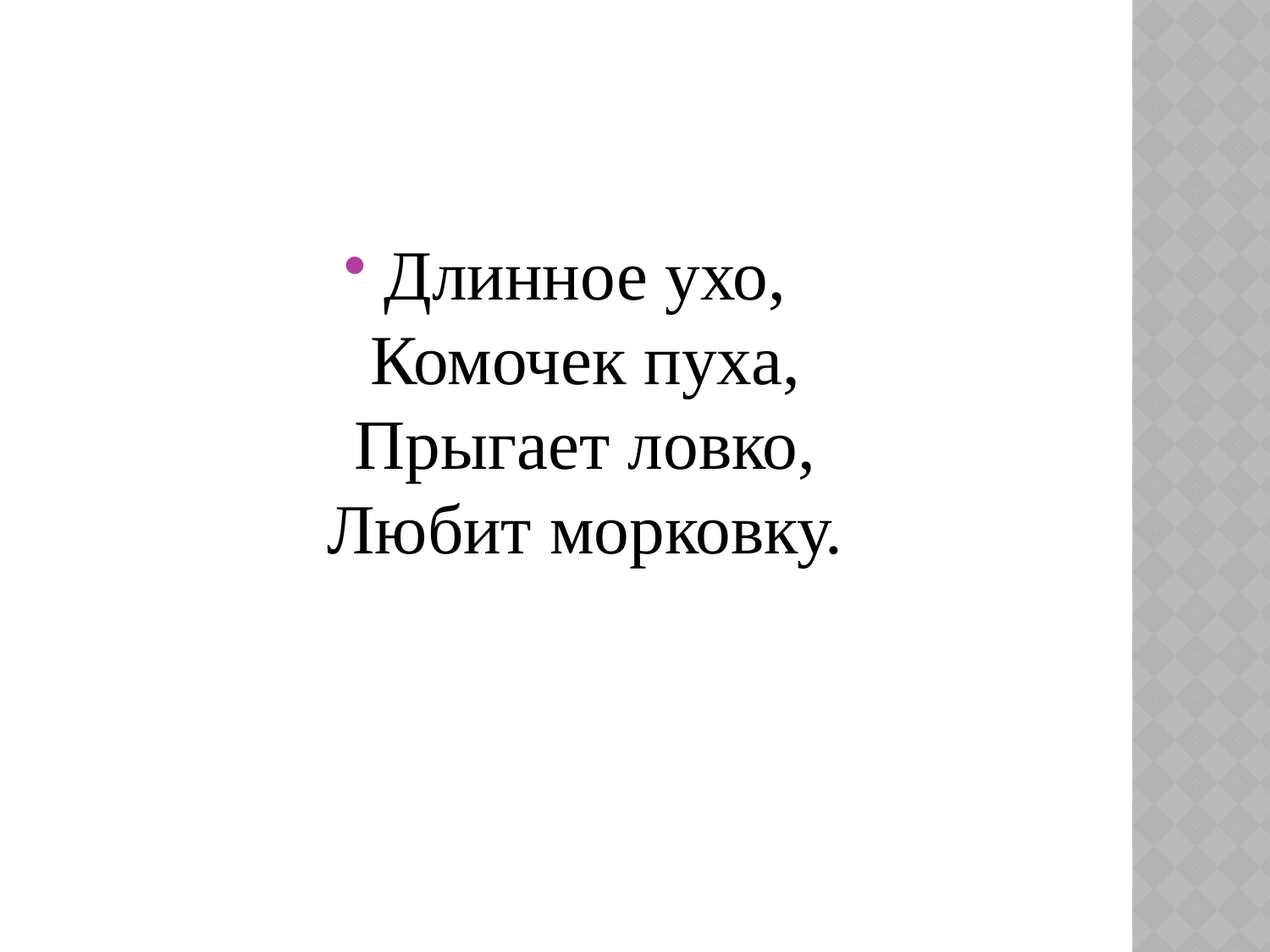

#
Длинное ухо,
Комочек пуха,
Прыгает ловко,
Любит морковку.